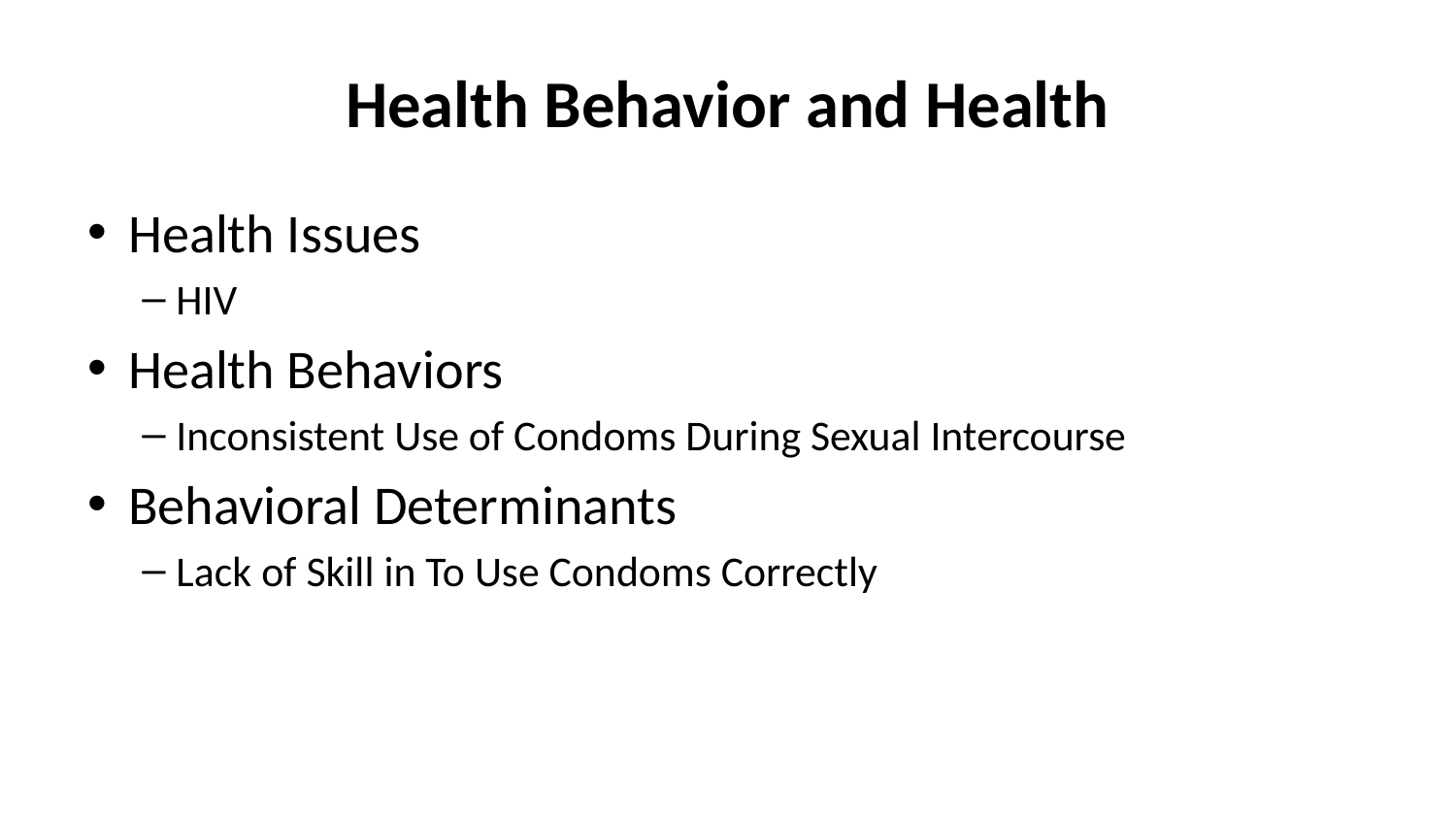

# Health Behavior and Health
Health Issues
HIV
Health Behaviors
Inconsistent Use of Condoms During Sexual Intercourse
Behavioral Determinants
Lack of Skill in To Use Condoms Correctly